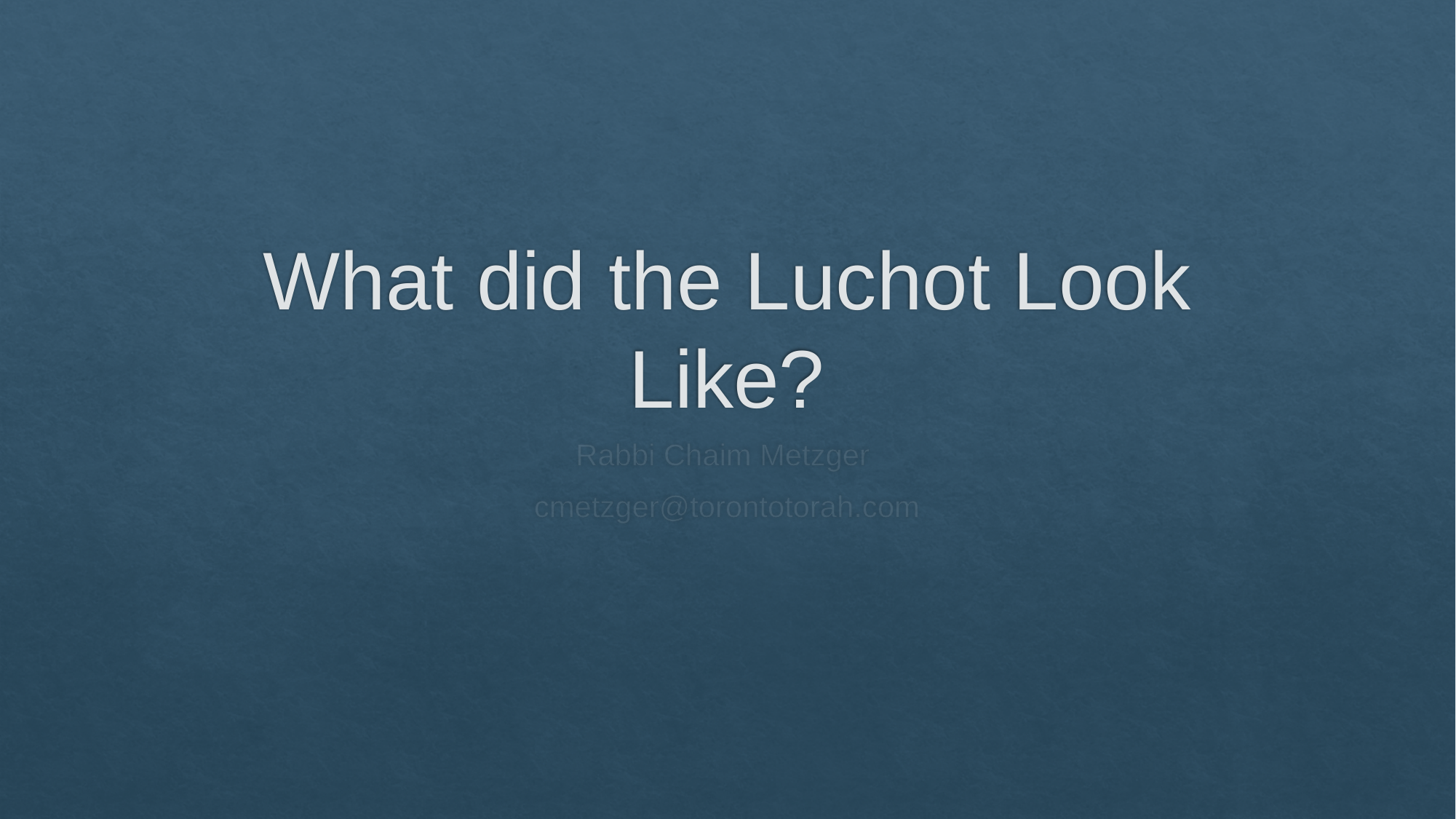

# What did the Luchot Look Like?
Rabbi Chaim Metzger
cmetzger@torontotorah.com